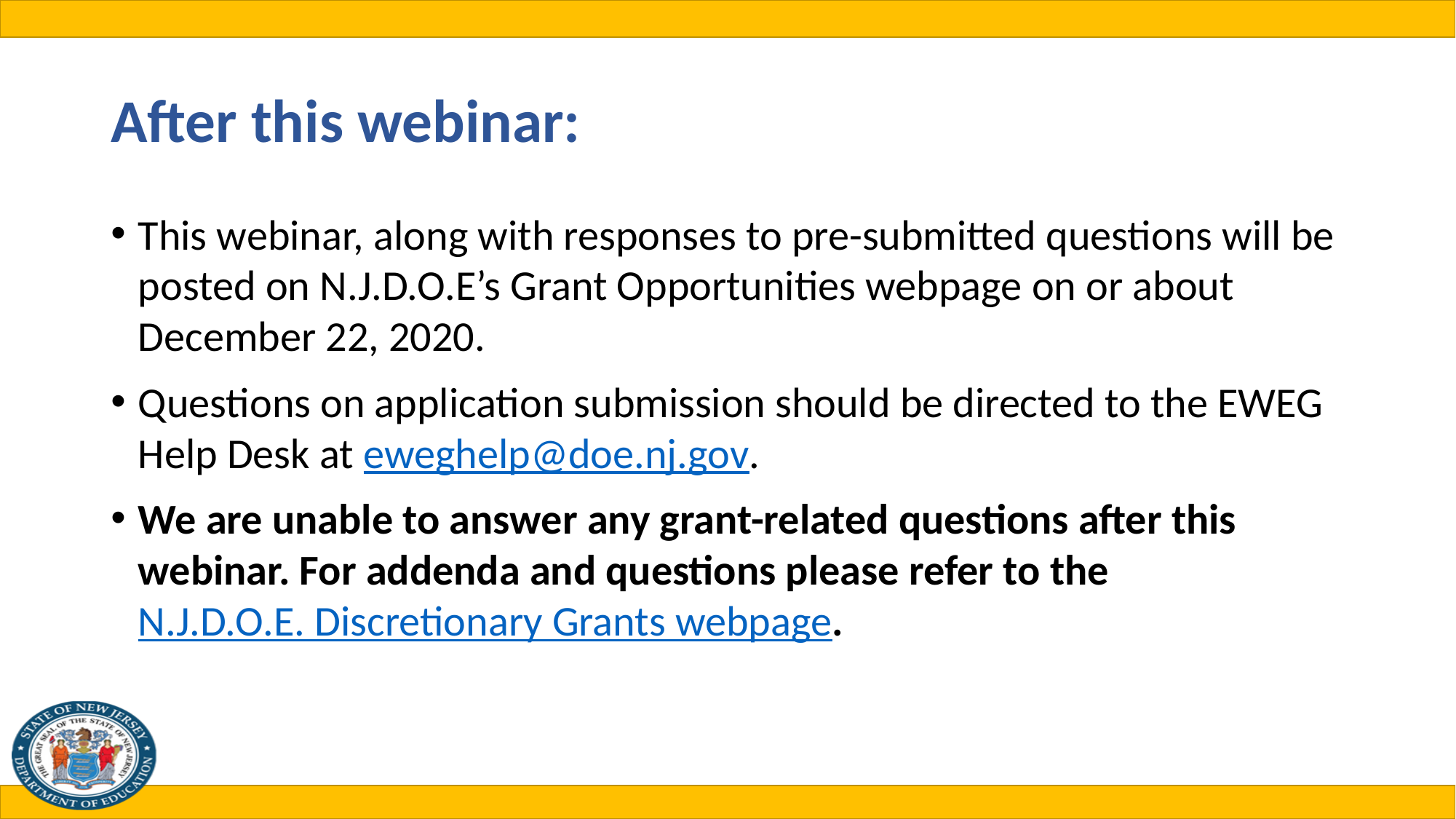

# After this webinar:
This webinar, along with responses to pre-submitted questions will be posted on N.J.D.O.E’s Grant Opportunities webpage on or about December 22, 2020.
Questions on application submission should be directed to the EWEG Help Desk at eweghelp@doe.nj.gov.
We are unable to answer any grant-related questions after this webinar. For addenda and questions please refer to the N.J.D.O.E. Discretionary Grants webpage.